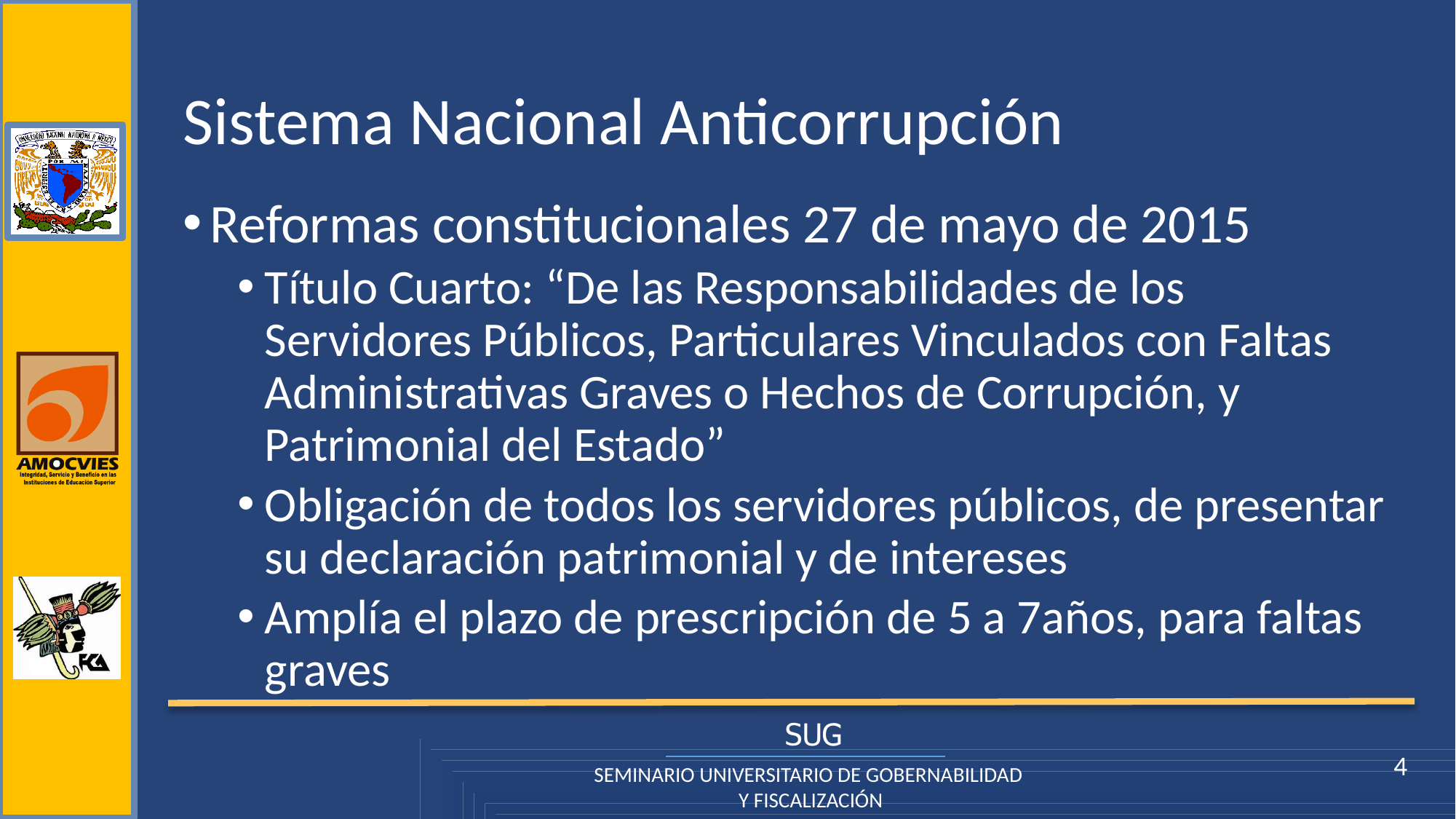

# Sistema Nacional Anticorrupción
Reformas constitucionales 27 de mayo de 2015
Título Cuarto: “De las Responsabilidades de los Servidores Públicos, Particulares Vinculados con Faltas Administrativas Graves o Hechos de Corrupción, y Patrimonial del Estado”
Obligación de todos los servidores públicos, de presentar su declaración patrimonial y de intereses
Amplía el plazo de prescripción de 5 a 7años, para faltas graves